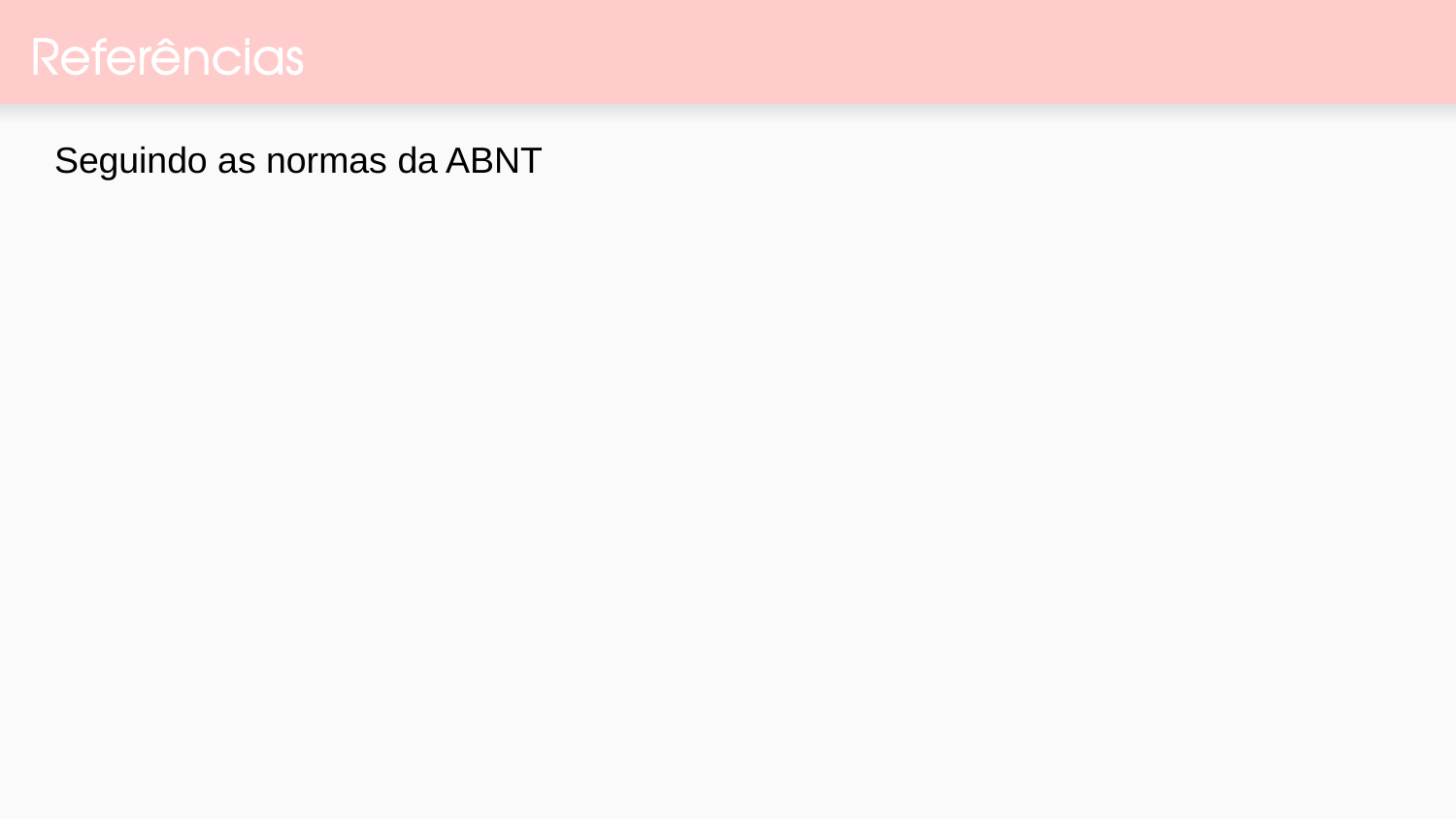

# Referências
Seguindo as normas da ABNT